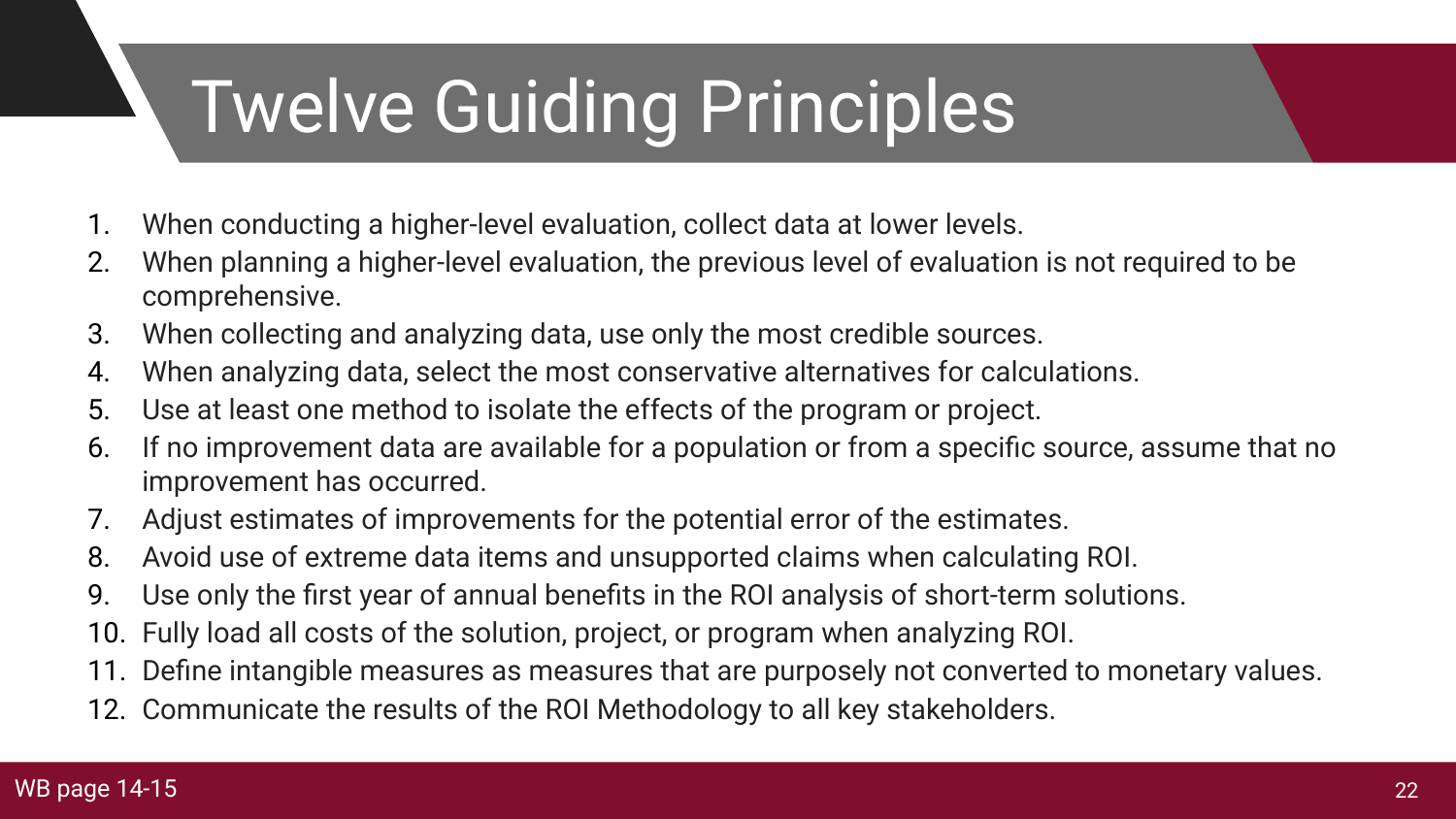

# Twelve Guiding Principles
When conducting a higher-level evaluation, collect data at lower levels.
When planning a higher-level evaluation, the previous level of evaluation is not required to be comprehensive.
When collecting and analyzing data, use only the most credible sources.
When analyzing data, select the most conservative alternatives for calculations.
Use at least one method to isolate the effects of the program or project.
If no improvement data are available for a population or from a specific source, assume that no improvement has occurred.
Adjust estimates of improvements for the potential error of the estimates.
Avoid use of extreme data items and unsupported claims when calculating ROI.
Use only the first year of annual benefits in the ROI analysis of short-term solutions.
Fully load all costs of the solution, project, or program when analyzing ROI.
Define intangible measures as measures that are purposely not converted to monetary values.
Communicate the results of the ROI Methodology to all key stakeholders.
WB page 14-15